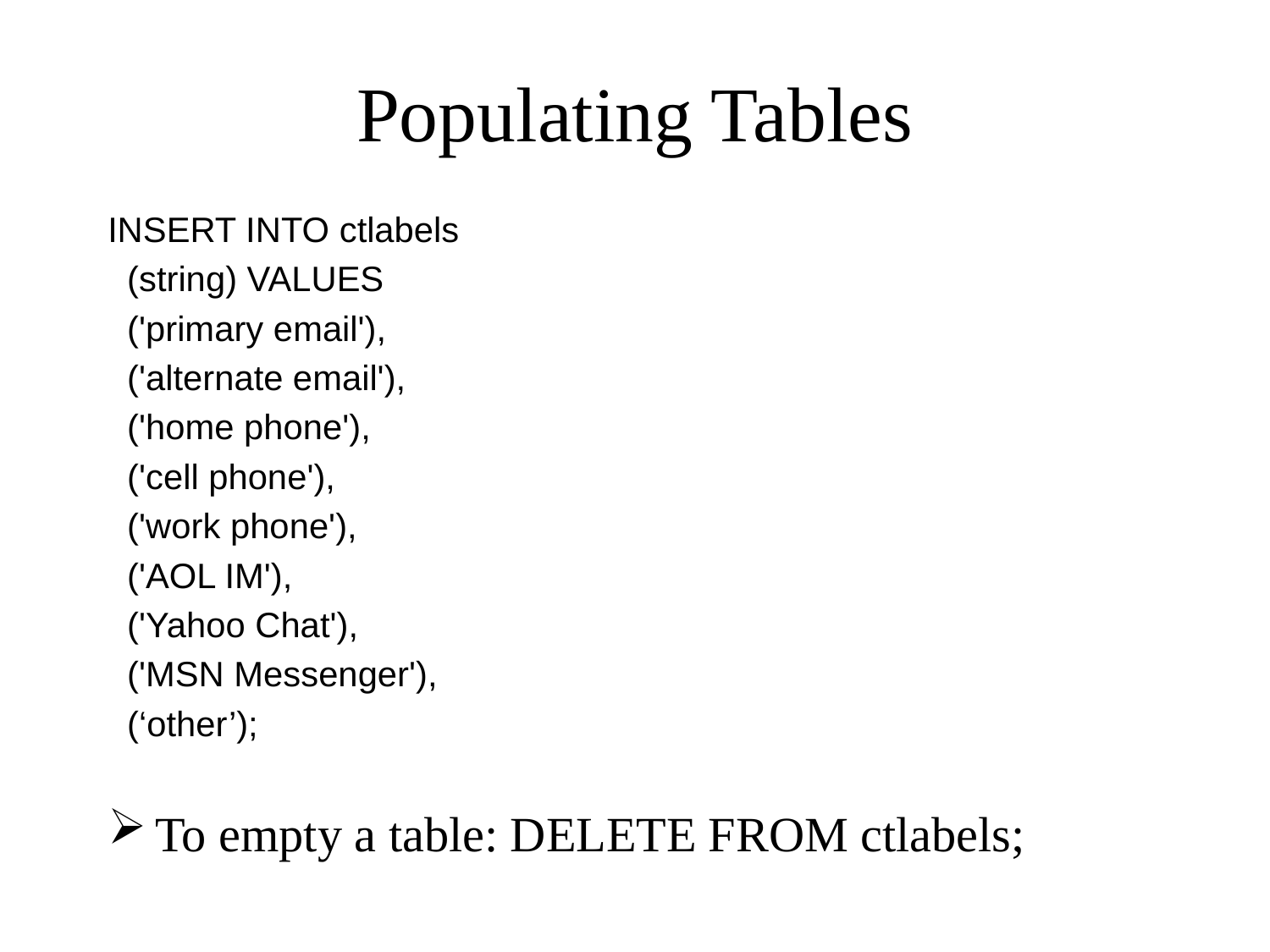

# Populating Tables
INSERT INTO ctlabels
  (string) VALUES
  ('primary email'),
  ('alternate email'),
  ('home phone'),
  ('cell phone'),
  ('work phone'),
  ('AOL IM'),
  ('Yahoo Chat'),
  ('MSN Messenger'),
  (‘other’);

To empty a table: DELETE FROM ctlabels;